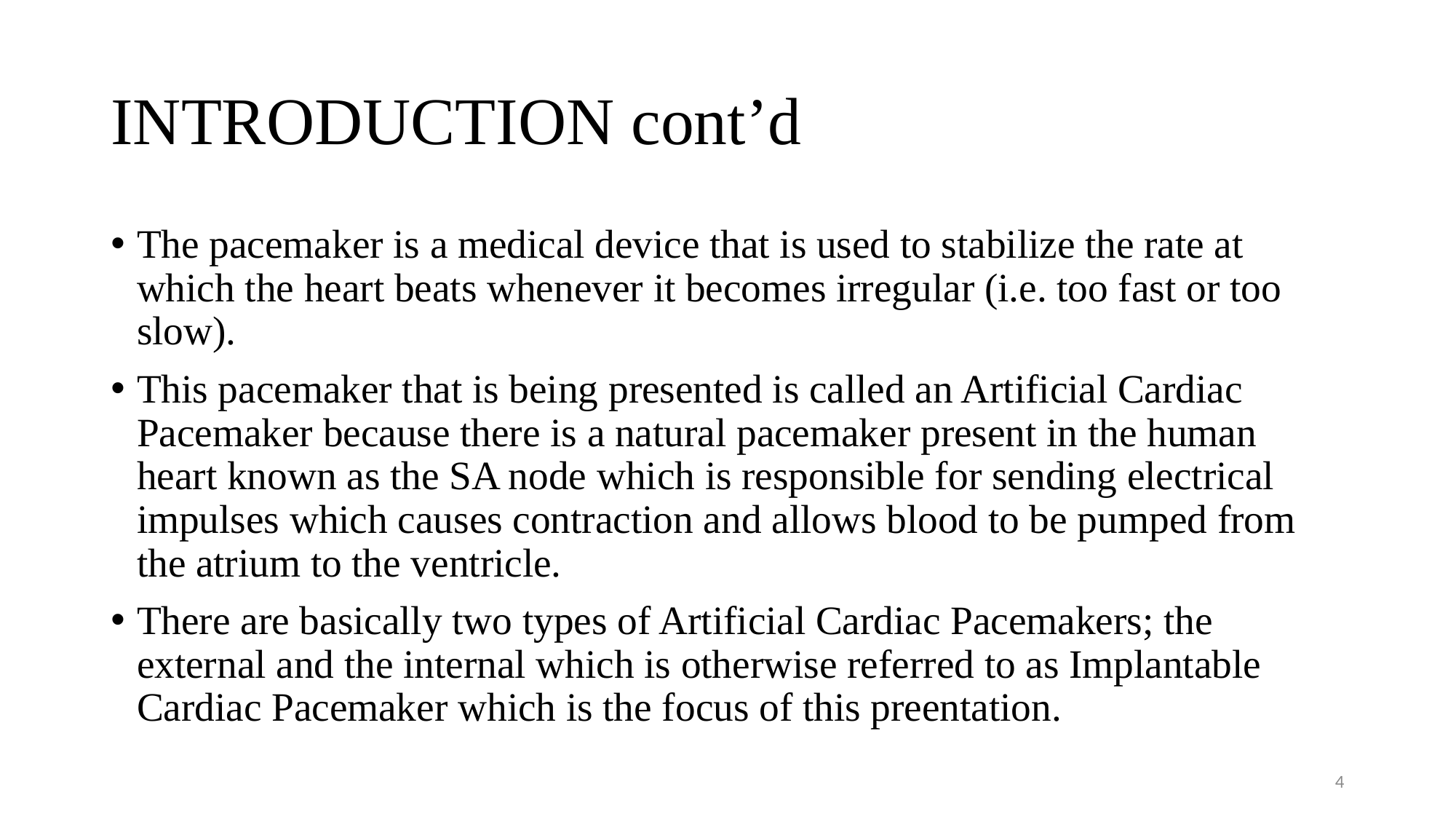

# INTRODUCTION cont’d
The pacemaker is a medical device that is used to stabilize the rate at which the heart beats whenever it becomes irregular (i.e. too fast or too slow).
This pacemaker that is being presented is called an Artificial Cardiac Pacemaker because there is a natural pacemaker present in the human heart known as the SA node which is responsible for sending electrical impulses which causes contraction and allows blood to be pumped from the atrium to the ventricle.
There are basically two types of Artificial Cardiac Pacemakers; the external and the internal which is otherwise referred to as Implantable Cardiac Pacemaker which is the focus of this preentation.
4